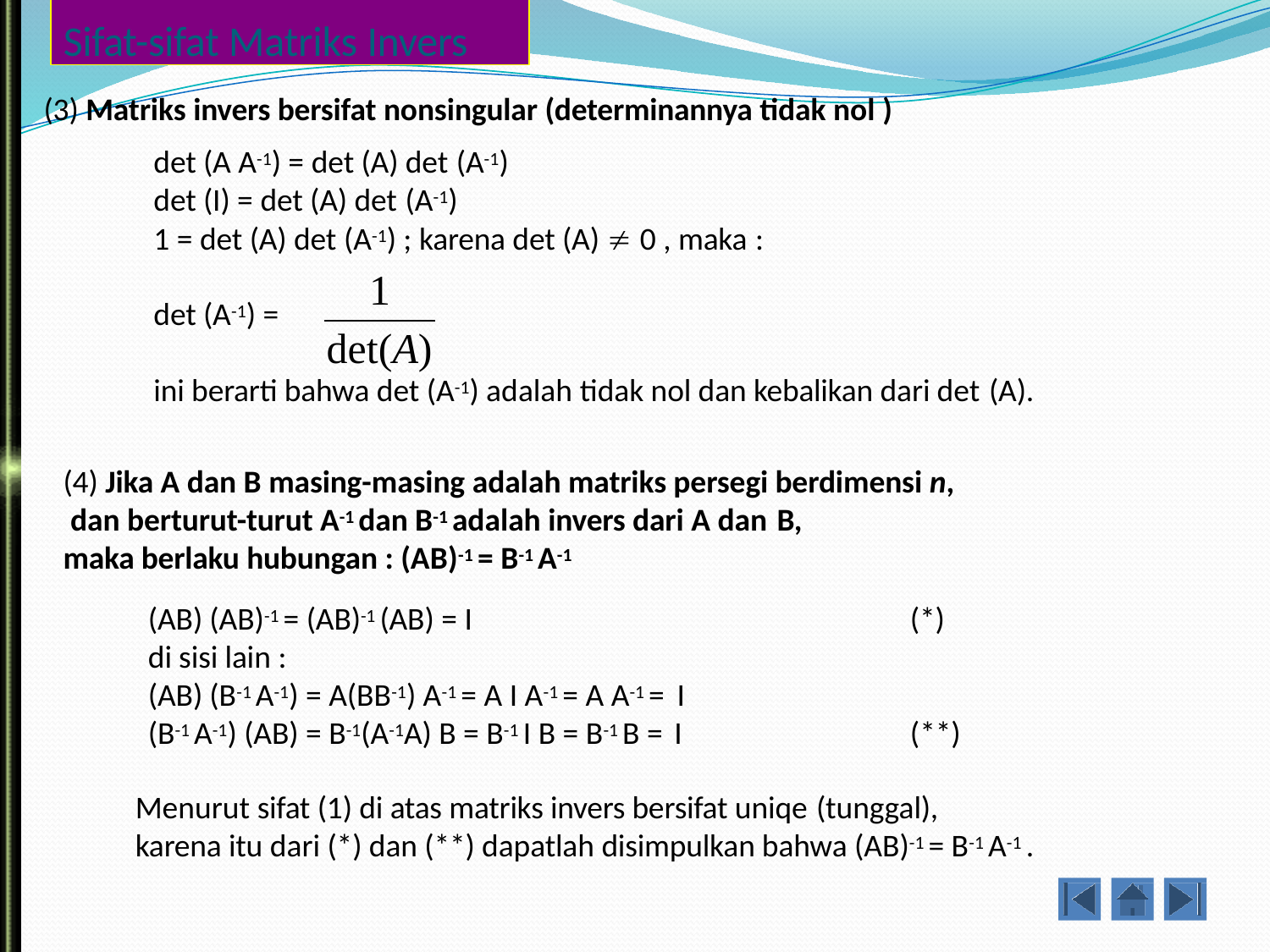

# Sifat-sifat Matriks Invers
(3) Matriks invers bersifat nonsingular (determinannya tidak nol )
det (A A-1) = det (A) det (A-1)
det (I) = det (A) det (A-1)
1 = det (A) det (A-1) ; karena det (A) ≠ 0 , maka :
1
det (A-1) =
det(A)
ini berarti bahwa det (A-1) adalah tidak nol dan kebalikan dari det (A).

(4) Jika A dan B masing-masing adalah matriks persegi berdimensi n,  dan berturut-turut A-1 dan B-1 adalah invers dari A dan B,
maka berlaku hubungan : (AB)-1 = B-1 A-1

(AB) (AB)-1 = (AB)-1 (AB) = I
di sisi lain :
(AB) (B-1 A-1) = A(BB-1) A-1 = A I A-1 = A A-1 = I
(B-1 A-1) (AB) = B-1(A-1A) B = B-1 I B = B-1 B = I
(*)
(**)
Menurut sifat (1) di atas matriks invers bersifat uniqe (tunggal),
karena itu dari (*) dan (**) dapatlah disimpulkan bahwa (AB)-1 = B-1 A-1 .